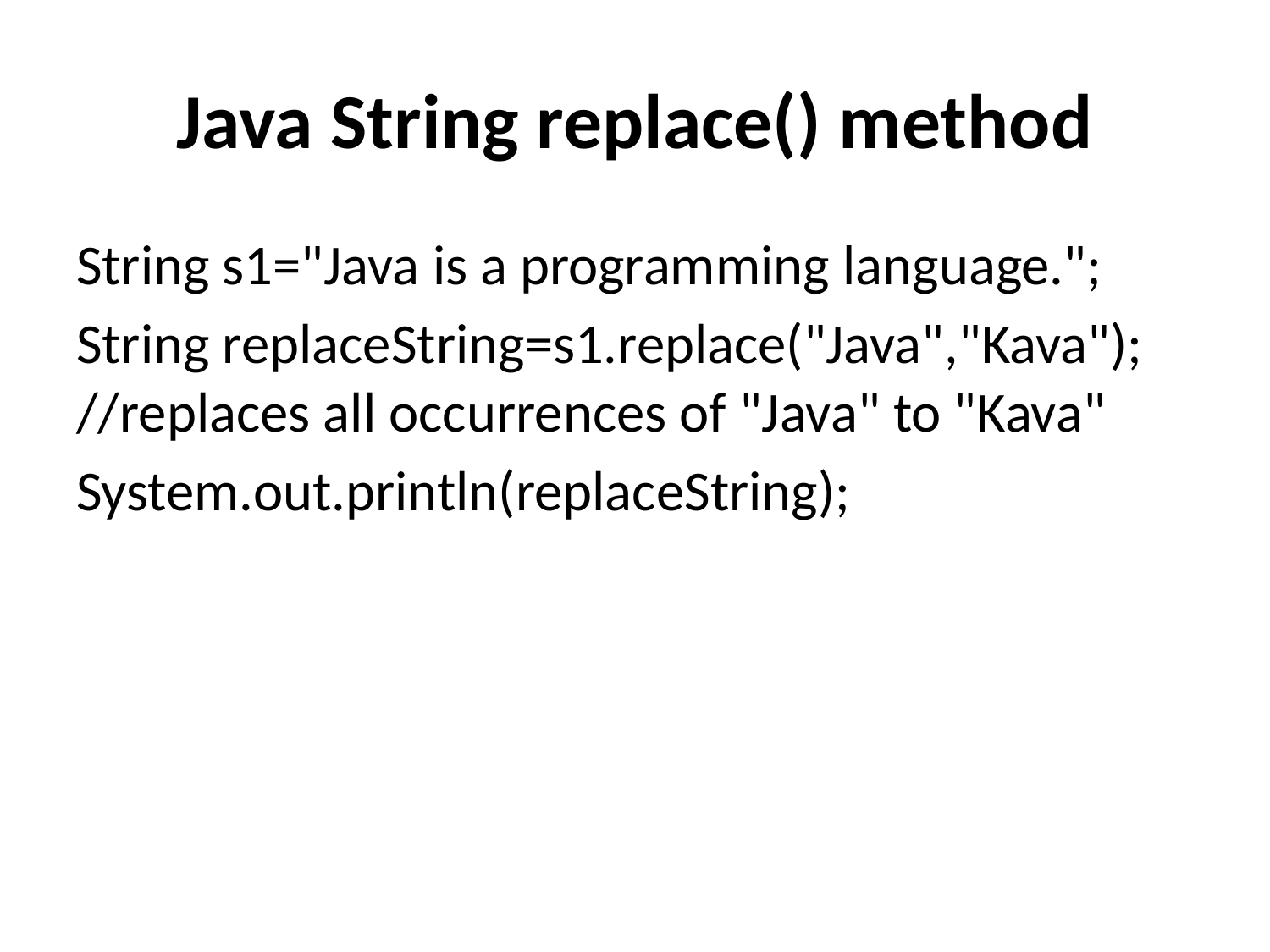

# Java String replace() method
String s1="Java is a programming language.";
String replaceString=s1.replace("Java","Kava"); //replaces all occurrences of "Java" to "Kava"
System.out.println(replaceString);